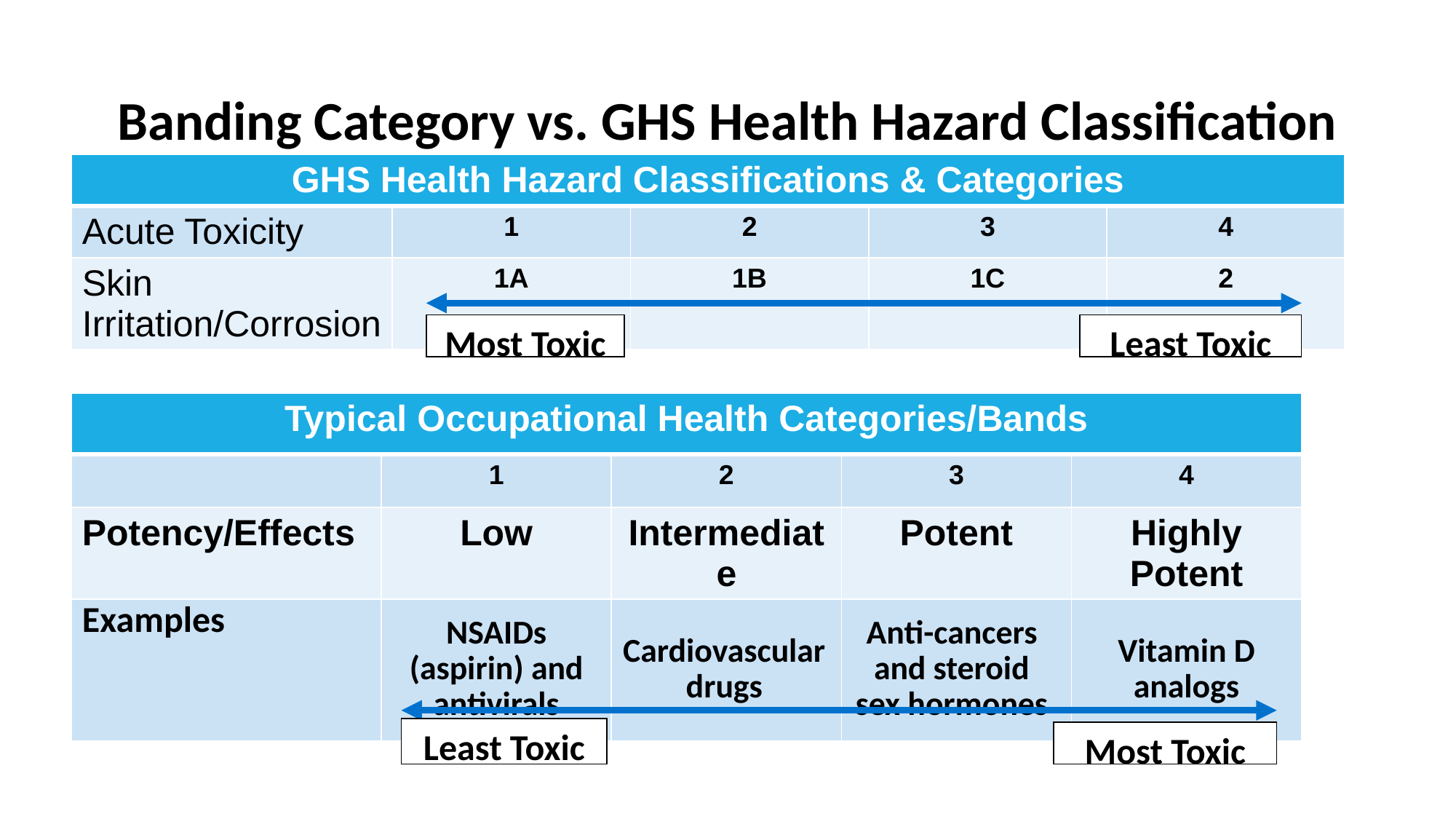

# Banding Category vs. GHS Health Hazard Classification
| GHS Health Hazard Classifications & Categories |  |  |  |  |
| --- | --- | --- | --- | --- |
| Acute Toxicity | 1 | 2 | 3 | 4 |
| Skin Irritation/Corrosion | 1A | 1B | 1C | 2 |

Most Toxic
Least Toxic
| Typical Occupational Health Categories/Bands |  |  |  |  |
| --- | --- | --- | --- | --- |
|  | 1 | 2 | 3 | 4 |
| Potency/Effects | Low | Intermediate | Potent | Highly Potent |
| Examples | NSAIDs (aspirin) and antivirals | Cardiovascular drugs | Anti-cancers and steroid sex hormones | Vitamin D analogs |
Least Toxic
Most Toxic